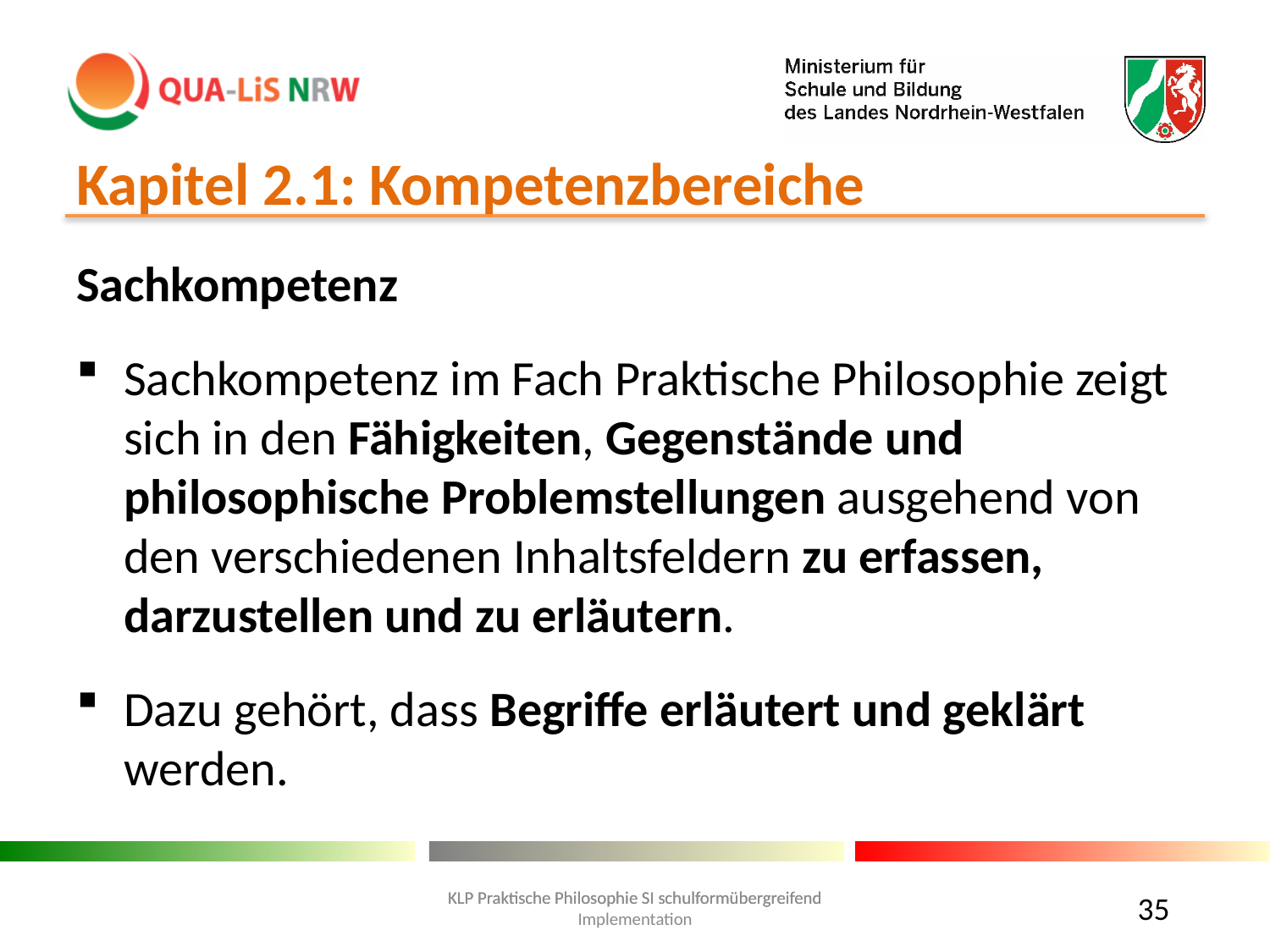

# Kapitel 2.1: Kompetenzbereiche
Sachkompetenz

Sachkompetenz im Fach Praktische Philosophie zeigt sich in den Fähigkeiten, Gegenstände und philosophische Problemstellungen ausgehend von den verschiedenen Inhaltsfeldern zu erfassen, darzustellen und zu erläutern.

Dazu gehört, dass Begriffe erläutert und geklärt werden.
35